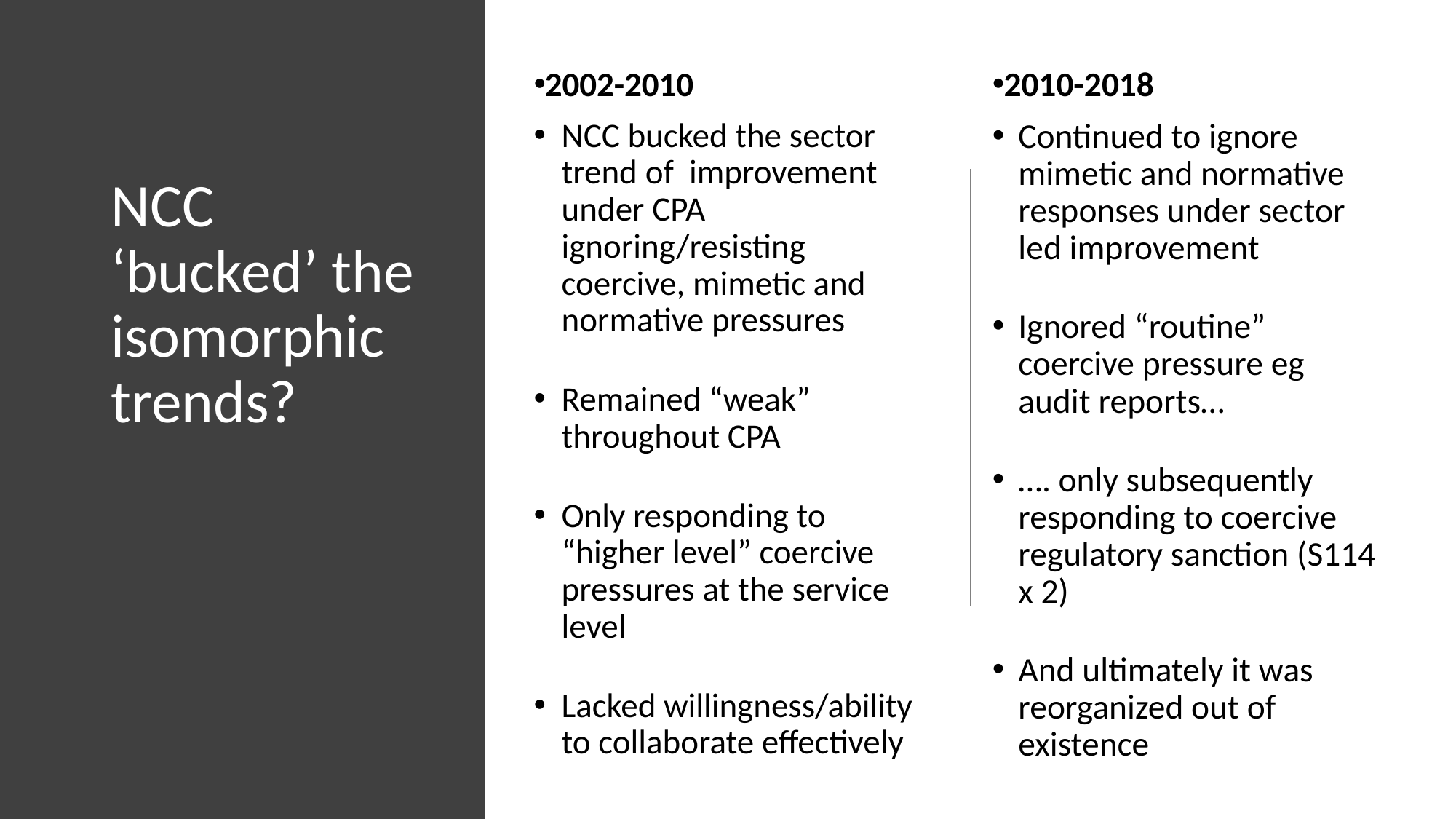

2002-2010
NCC bucked the sector trend of  improvement under CPA ignoring/resisting coercive, mimetic and normative pressures

Remained “weak” throughout CPA

Only responding to “higher level” coercive pressures at the service level

Lacked willingness/ability to collaborate effectively
2010-2018
Continued to ignore mimetic and normative responses under sector led improvement

Ignored “routine” coercive pressure eg audit reports…

…. only subsequently responding to coercive  regulatory sanction (S114 x 2)

And ultimately it was reorganized out of existence
# NCC ‘bucked’ the isomorphic trends?